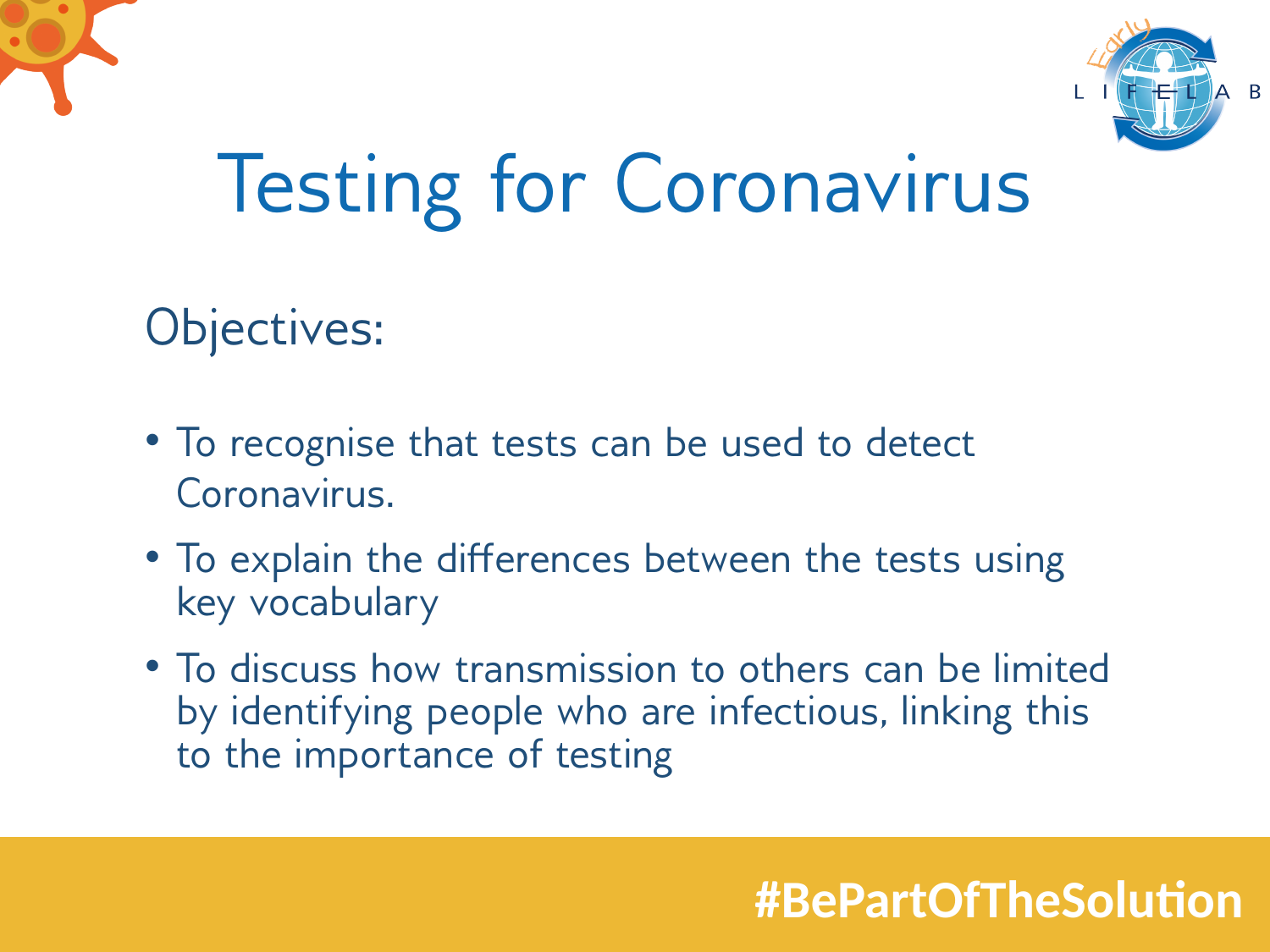

# Testing for Coronavirus
Objectives:

To recognise that tests can be used to detect Coronavirus.
To explain the differences between the tests using key vocabulary​
To discuss how transmission to others can be limited by identifying people who are infectious, linking this to the importance of testing​
​